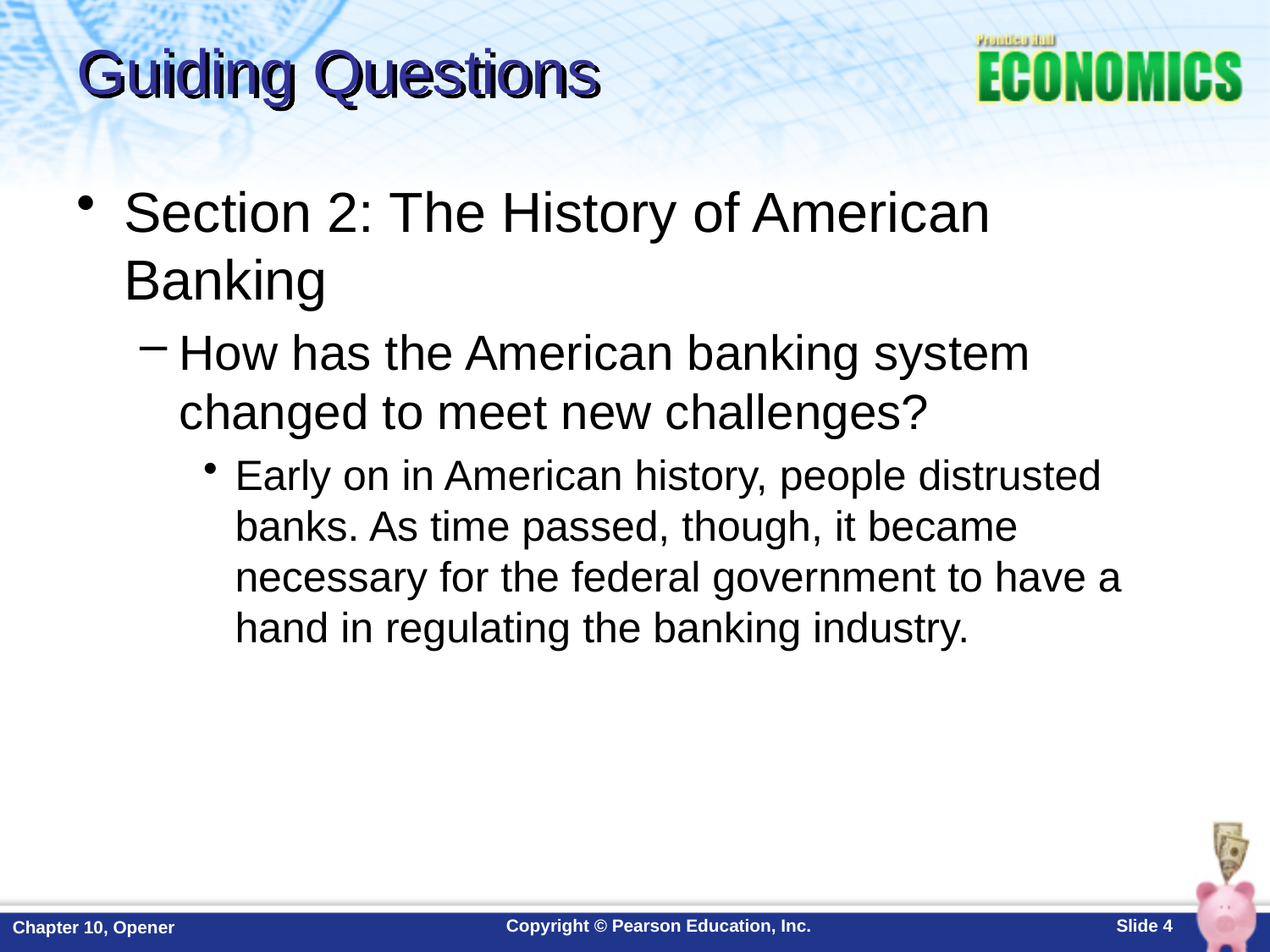

# Guiding Questions
Section 2: The History of American Banking
How has the American banking system changed to meet new challenges?
Early on in American history, people distrusted banks. As time passed, though, it became necessary for the federal government to have a hand in regulating the banking industry.